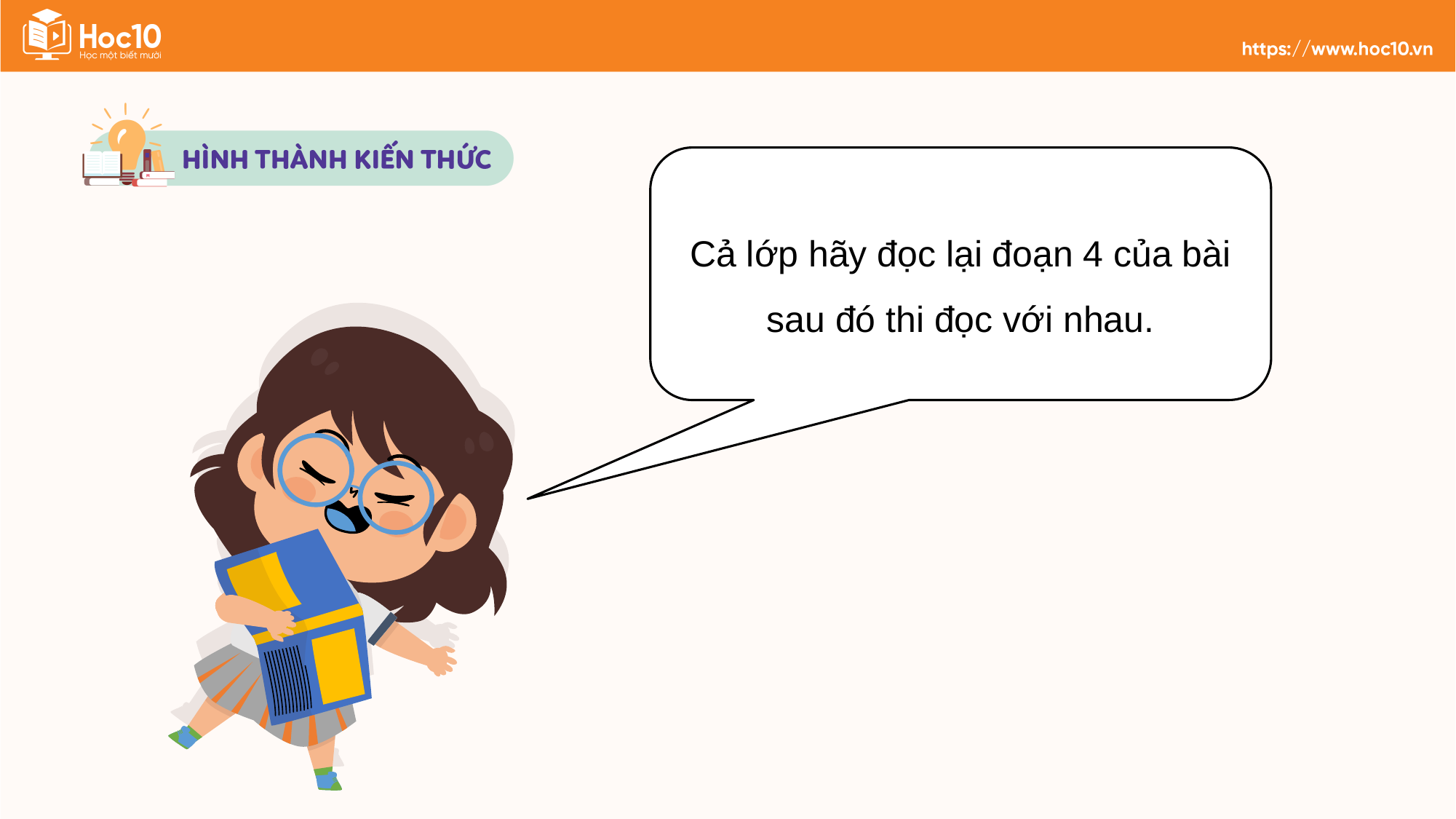

Cả lớp hãy đọc lại đoạn 4 của bài sau đó thi đọc với nhau.